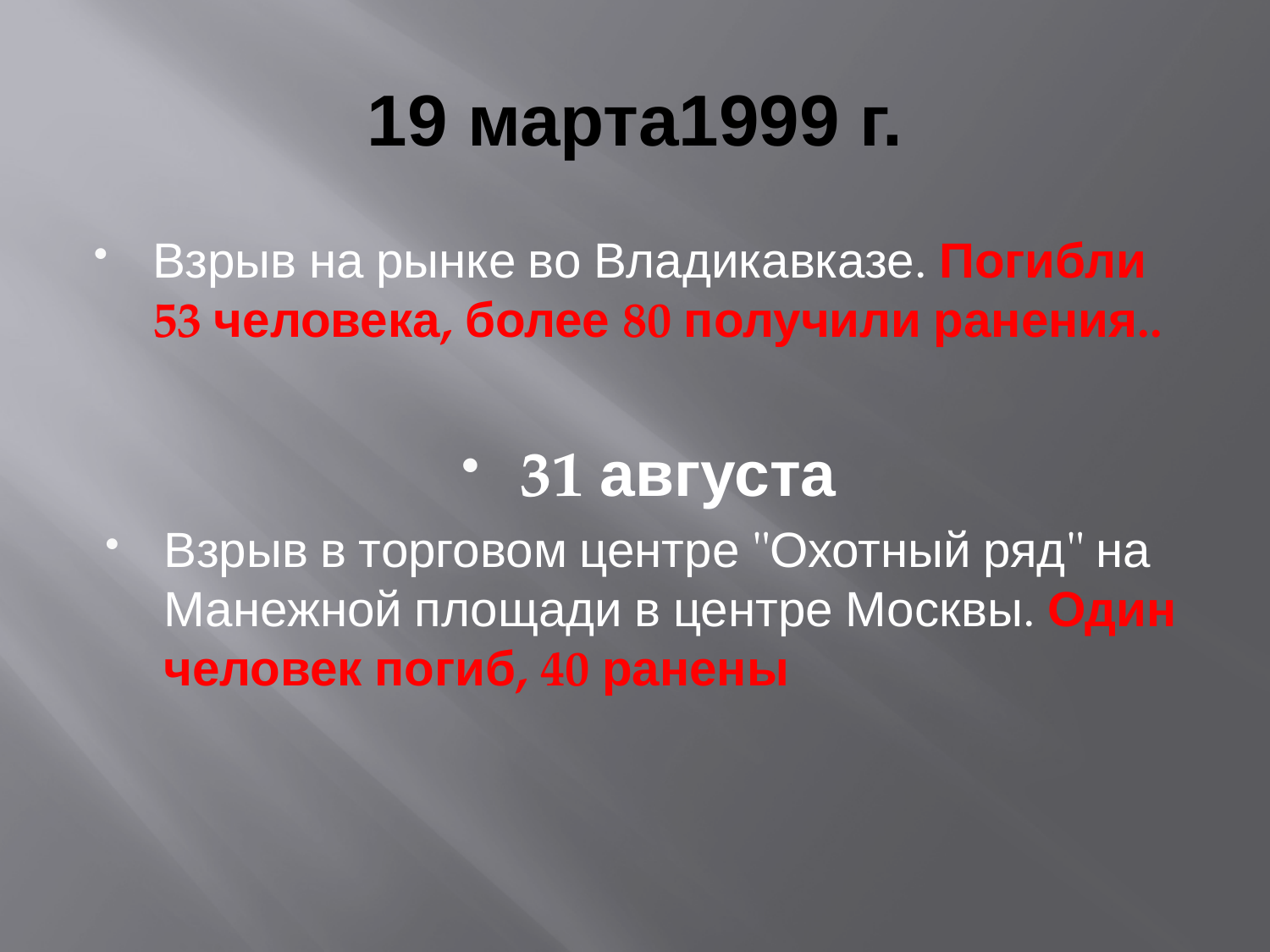

# 19 марта1999 г.
Взрыв на рынке во Владикавказе. Погибли 53 человека, более 80 получили ранения..
31 августа
Взрыв в торговом центре "Охотный ряд" на Манежной площади в центре Москвы. Один человек погиб, 40 ранены